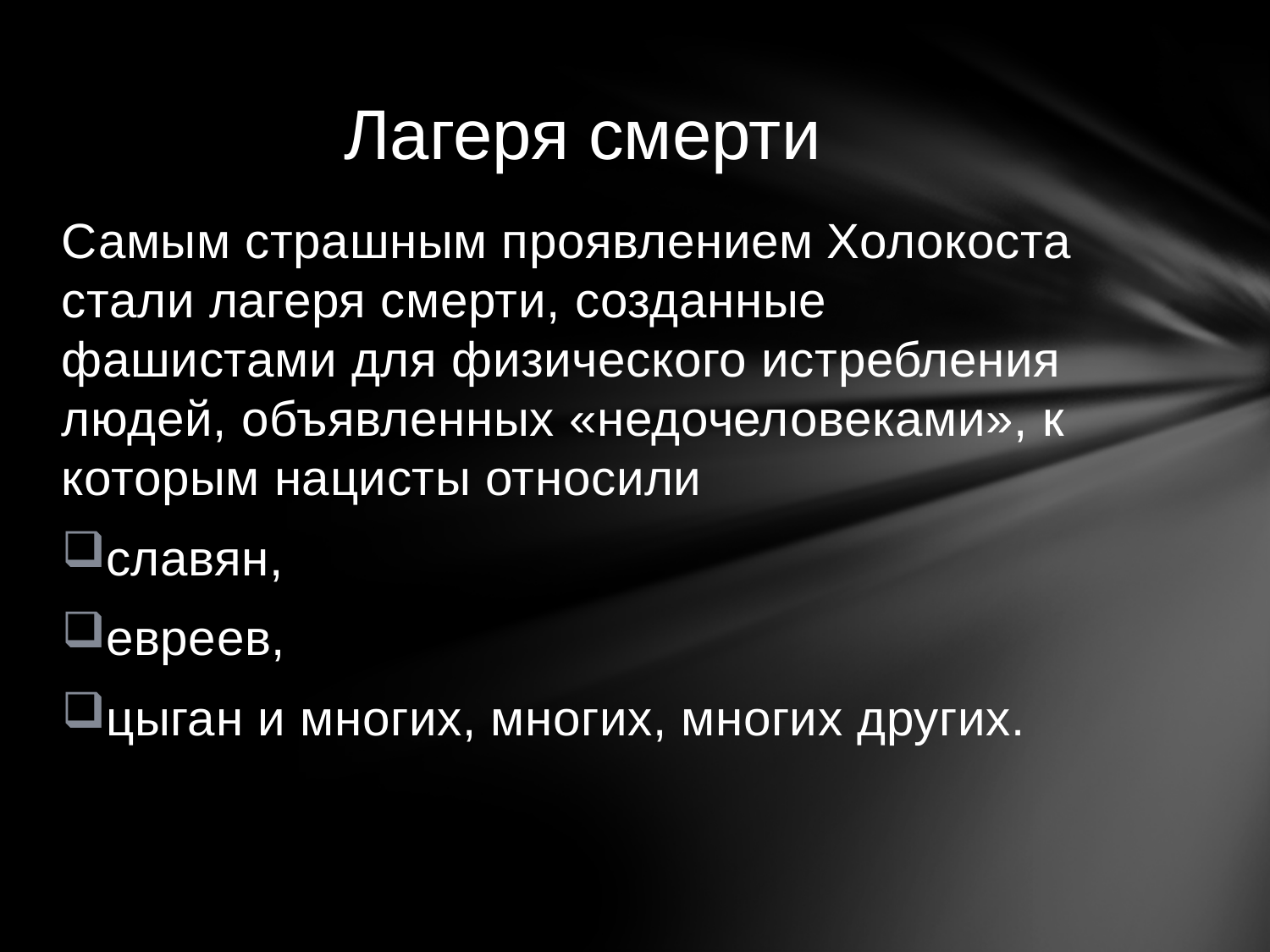

# Лагеря смерти
Самым страшным проявлением Холокоста стали лагеря смерти, созданные фашистами для физического истребления  людей, объявленных «недочеловеками», к которым нацисты относили
славян,
евреев,
цыган и многих, многих, многих других.